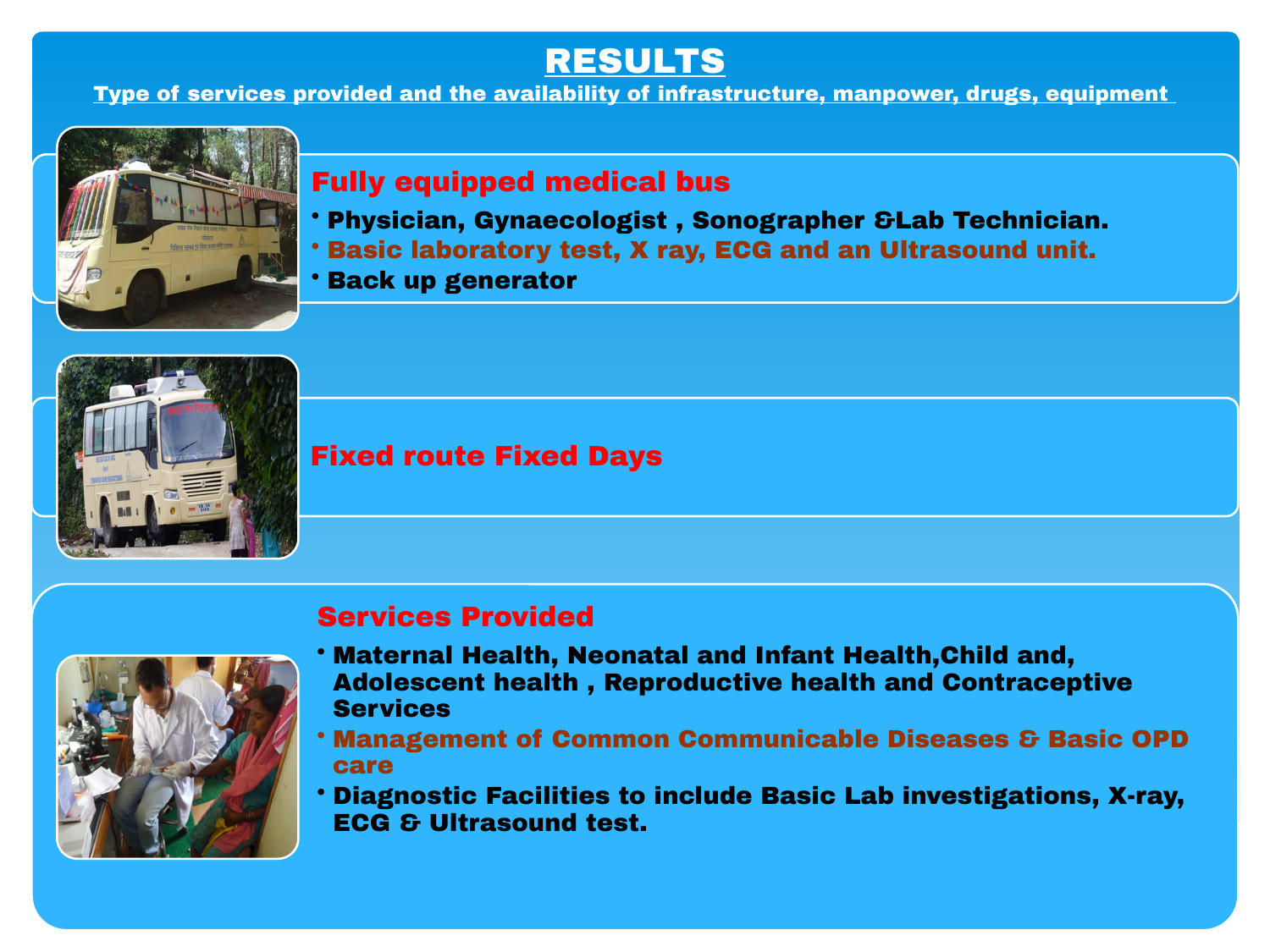

RESULTS
Type of services provided and the availability of infrastructure, manpower, drugs, equipment

Fully equipped medical bus
Physician, Gynaecologist , Sonographer &Lab Technician.
Basic laboratory test, X ray, ECG and an Ultrasound unit.
Back up generator
Fixed route Fixed Days
Services Provided
Maternal Health, Neonatal and Infant Health,Child and, Adolescent health , Reproductive health and Contraceptive Services
Management of Common Communicable Diseases & Basic OPD care
Diagnostic Facilities to include Basic Lab investigations, X-ray, ECG & Ultrasound test.